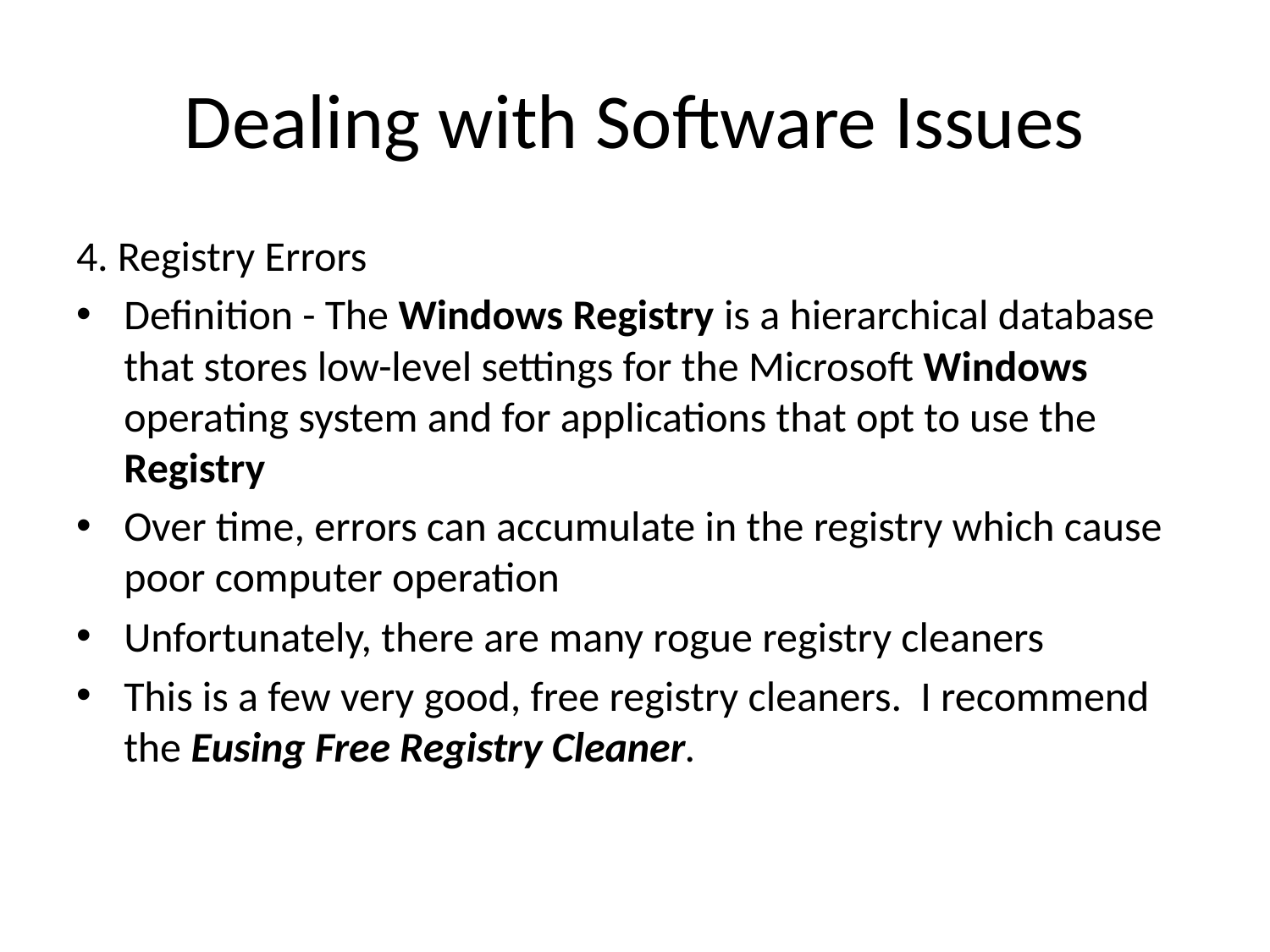

# Dealing with Software Issues
4. Registry Errors
Definition - The Windows Registry is a hierarchical database that stores low-level settings for the Microsoft Windows operating system and for applications that opt to use the Registry
Over time, errors can accumulate in the registry which cause poor computer operation
Unfortunately, there are many rogue registry cleaners
This is a few very good, free registry cleaners.  I recommend the Eusing Free Registry Cleaner.